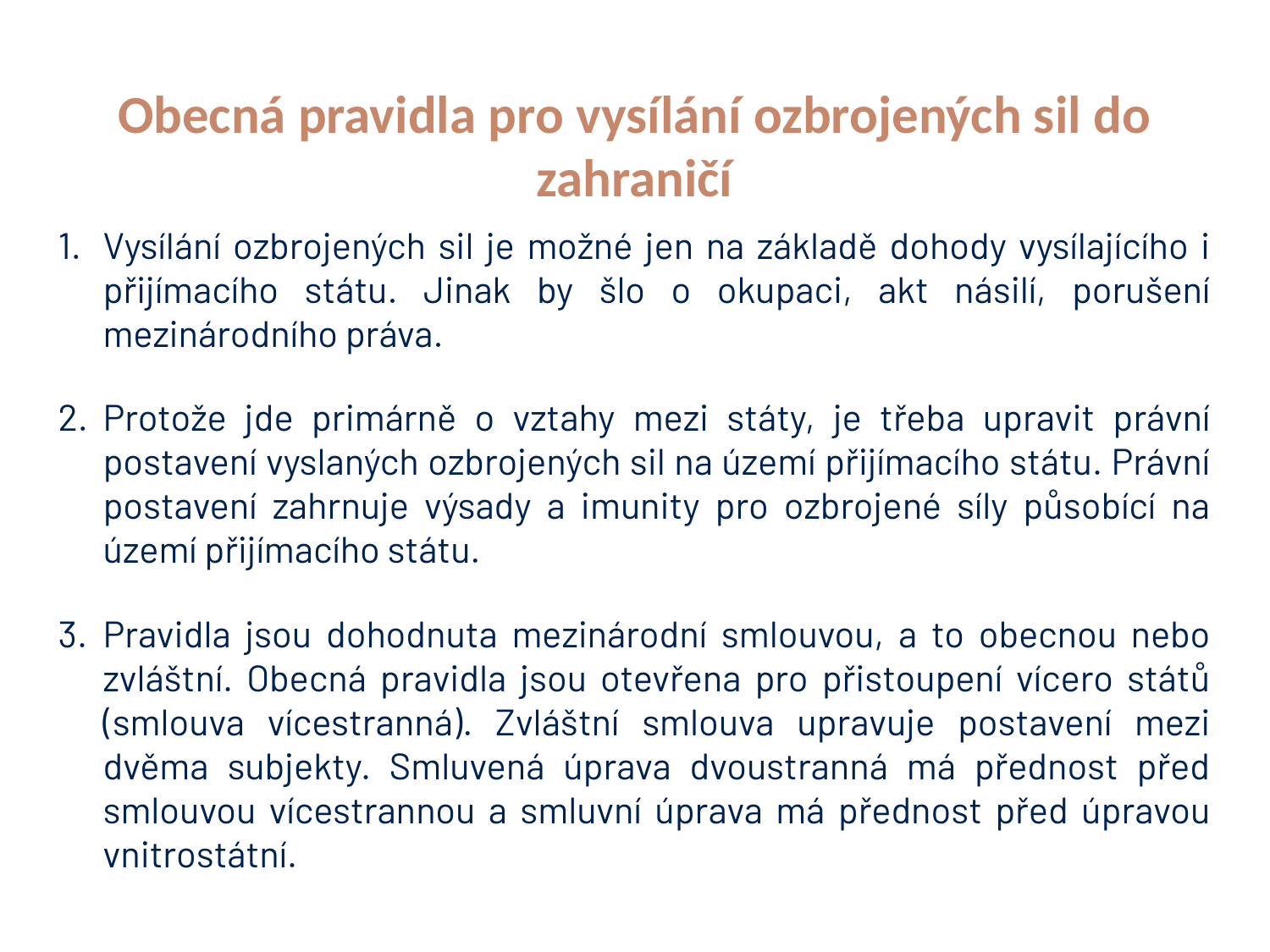

# Obecná pravidla pro vysílání ozbrojených sil do zahraničí
Vysílání ozbrojených sil je možné jen na základě dohody vysílajícího i přijímacího státu. Jinak by šlo o okupaci, akt násilí, porušení mezinárodního práva.
Protože jde primárně o vztahy mezi státy, je třeba upravit právní postavení vyslaných ozbrojených sil na území přijímacího státu. Právní postavení zahrnuje výsady a imunity pro ozbrojené síly působící na území přijímacího státu.
Pravidla jsou dohodnuta mezinárodní smlouvou, a to obecnou nebo zvláštní. Obecná pravidla jsou otevřena pro přistoupení vícero států (smlouva vícestranná). Zvláštní smlouva upravuje postavení mezi dvěma subjekty. Smluvená úprava dvoustranná má přednost před smlouvou vícestrannou a smluvní úprava má přednost před úpravou vnitrostátní.